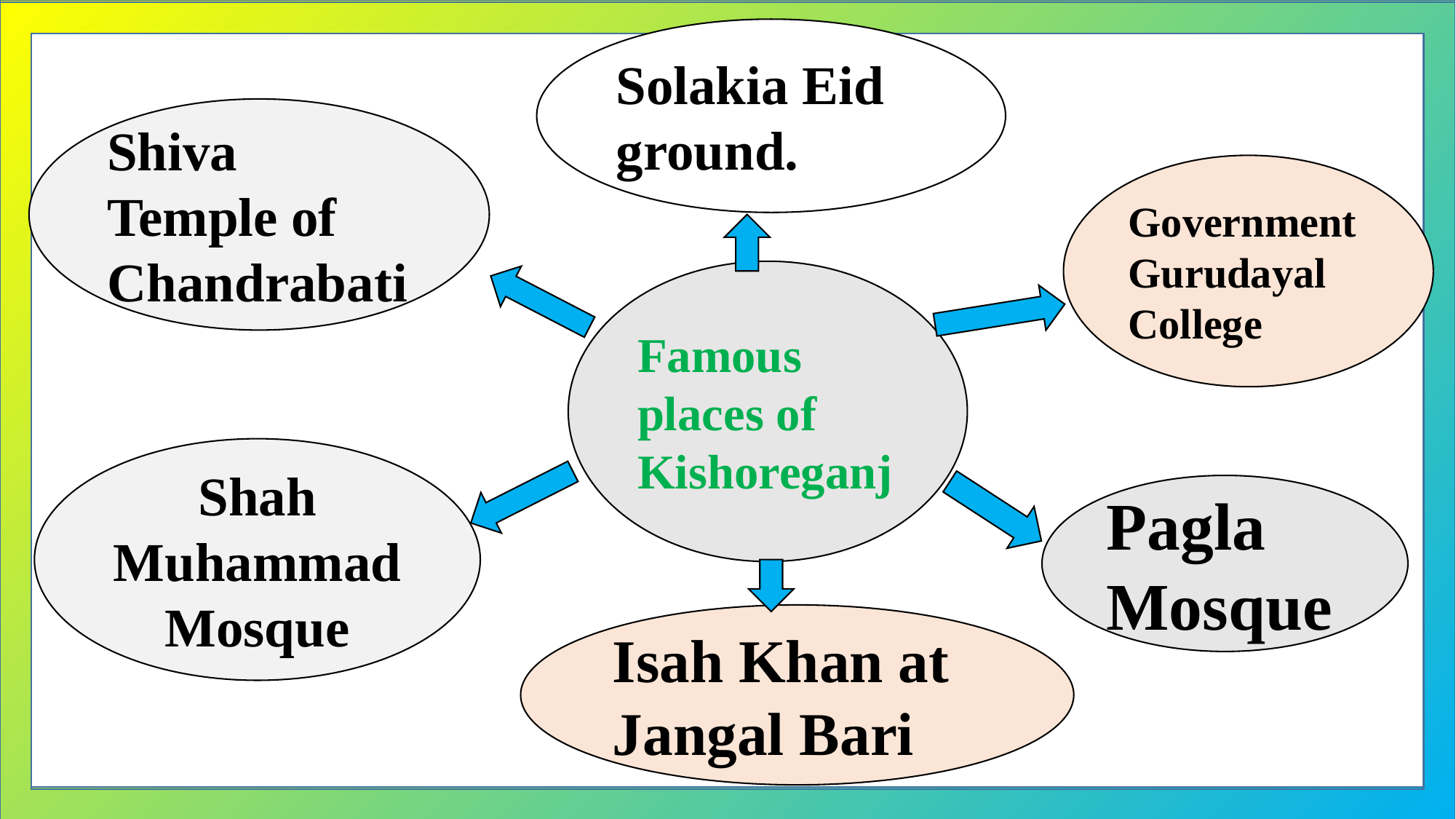

Solakia Eid ground.
Shiva Temple of Chandrabati
Government Gurudayal College

Famous places of Kishoreganj
Shah Muhammad Mosque

Pagla Mosque

Isah Khan at Jangal Bari